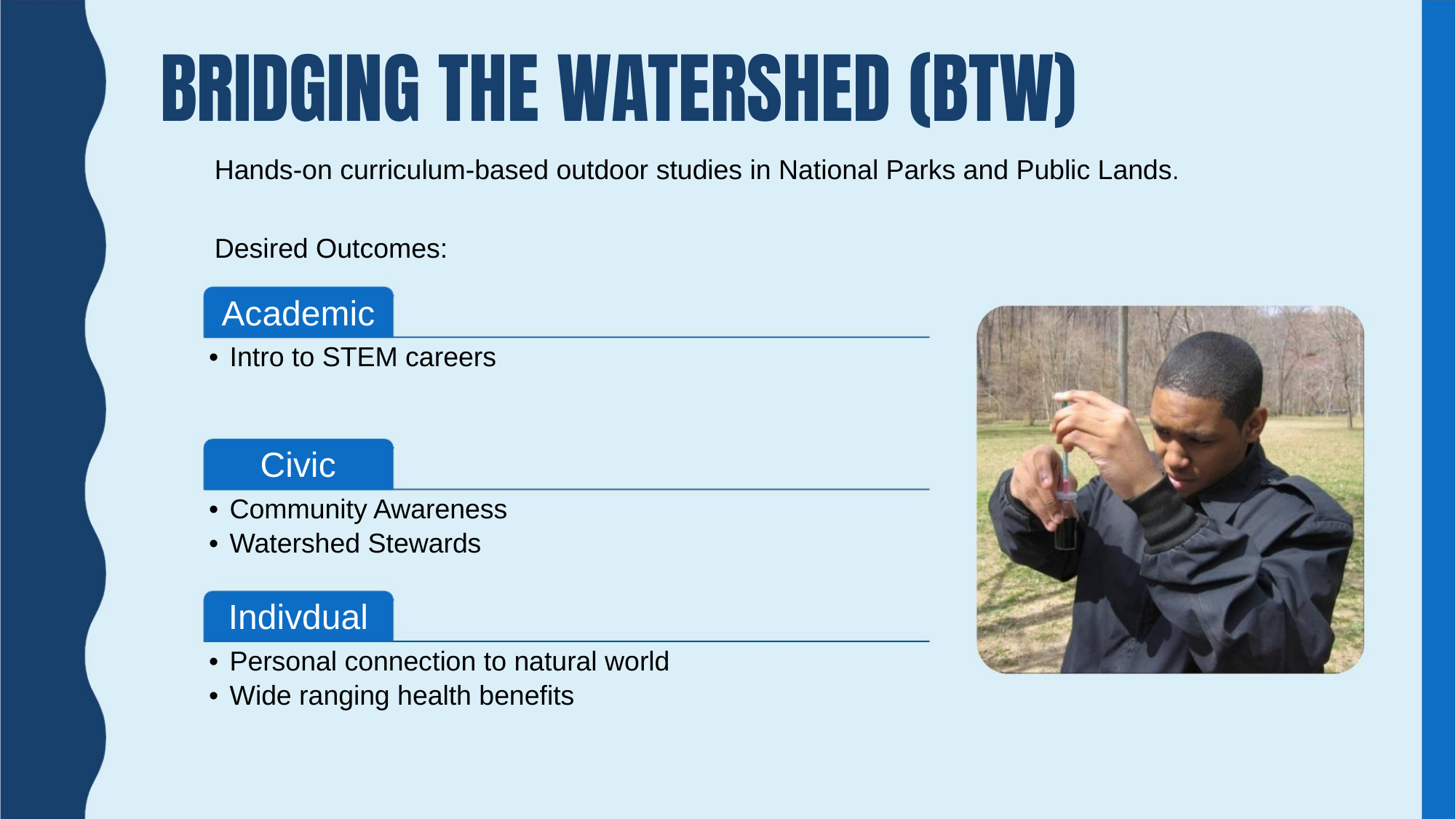

BRIDGING THE WATERSHED (BTW)
Hands-on curriculum-based outdoor studies in National Parks and Public Lands.
Desired Outcomes:
Academic
• Intro to STEM careers
Civic
• Community Awareness
• Watershed Stewards
Indivdual
• Personal connection to natural world
• Wide ranging health benefits